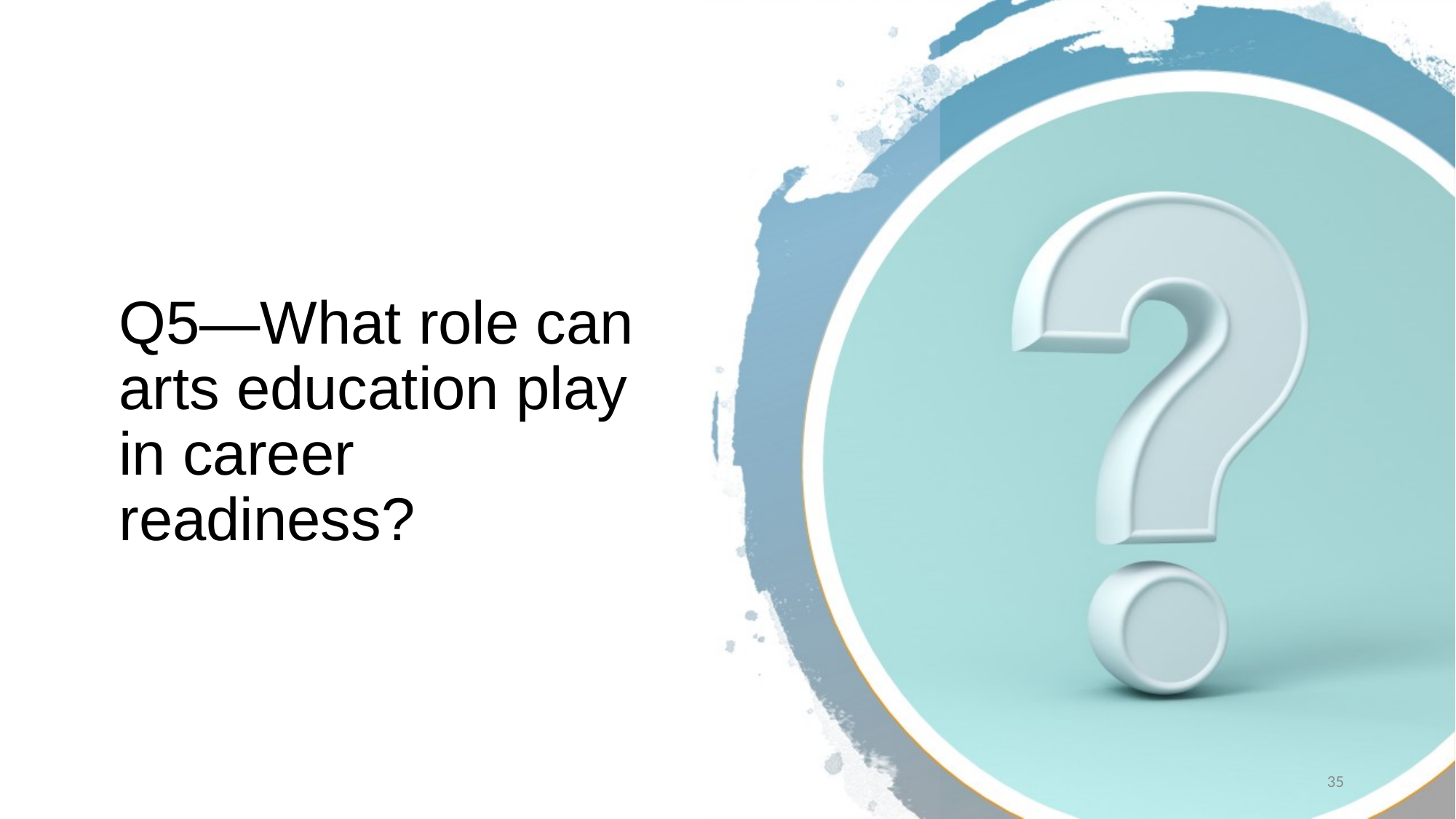

# Q5—What role can arts education play in career readiness?
35